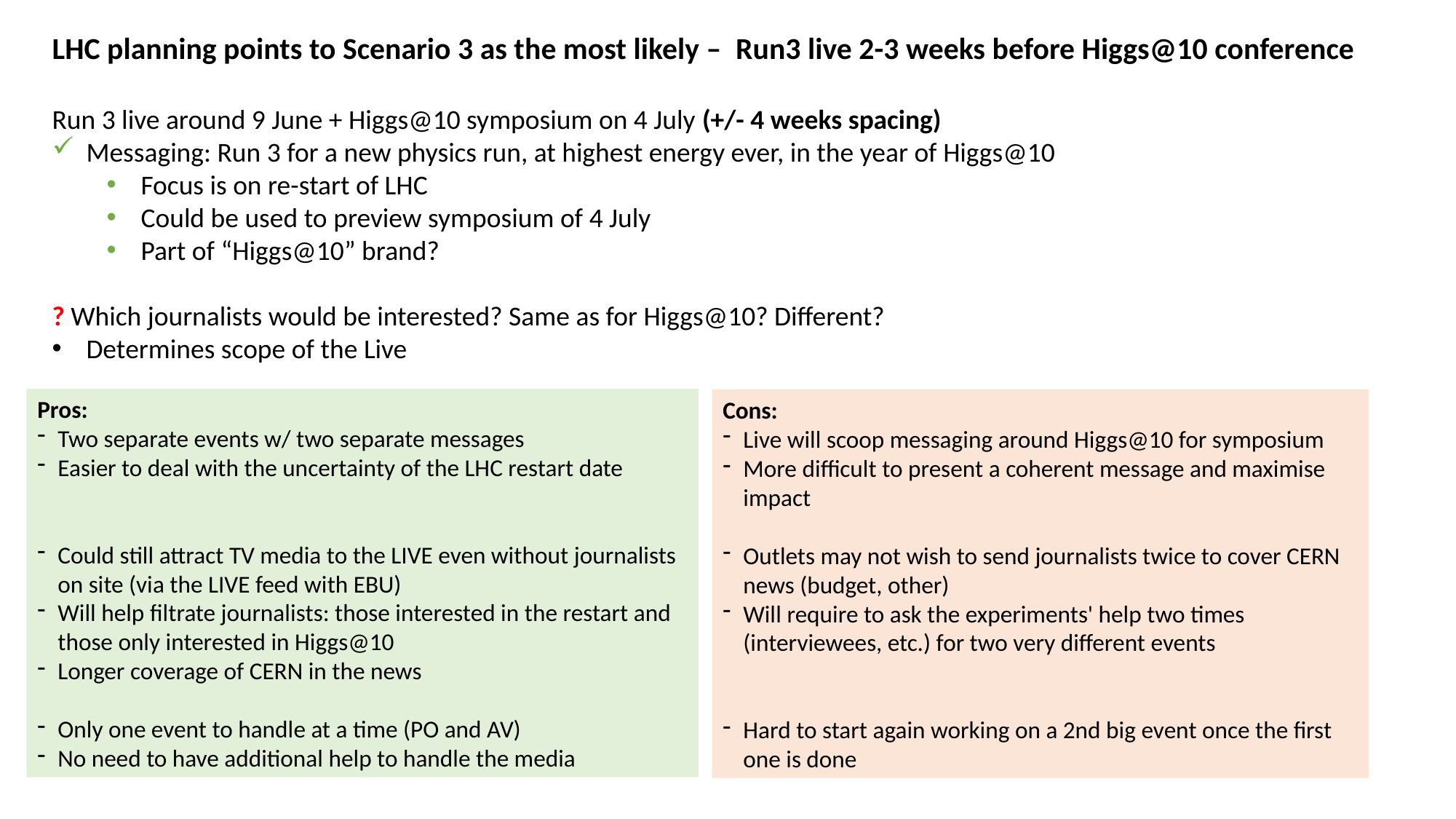

LHC planning points to Scenario 3 as the most likely –  Run3 live 2-3 weeks before Higgs@10 conference

Run 3 live around 9 June + Higgs@10 symposium on 4 July (+/- 4 weeks spacing)
Messaging: Run 3 for a new physics run, at highest energy ever, in the year of Higgs@10
Focus is on re-start of LHC
Could be used to preview symposium of 4 July
Part of “Higgs@10” brand?

? Which journalists would be interested? Same as for Higgs@10? Different?
Determines scope of the Live
Pros:
Two separate events w/ two separate messages
Easier to deal with the uncertainty of the LHC restart date

Could still attract TV media to the LIVE even without journalists on site (via the LIVE feed with EBU)
Will help filtrate journalists: those interested in the restart and those only interested in Higgs@10
Longer coverage of CERN in the news

Only one event to handle at a time (PO and AV)
No need to have additional help to handle the media
Cons:
Live will scoop messaging around Higgs@10 for symposium
More difficult to present a coherent message and maximise impact

Outlets may not wish to send journalists twice to cover CERN news (budget, other)
Will require to ask the experiments' help two times (interviewees, etc.) for two very different events

Hard to start again working on a 2nd big event once the first one is done